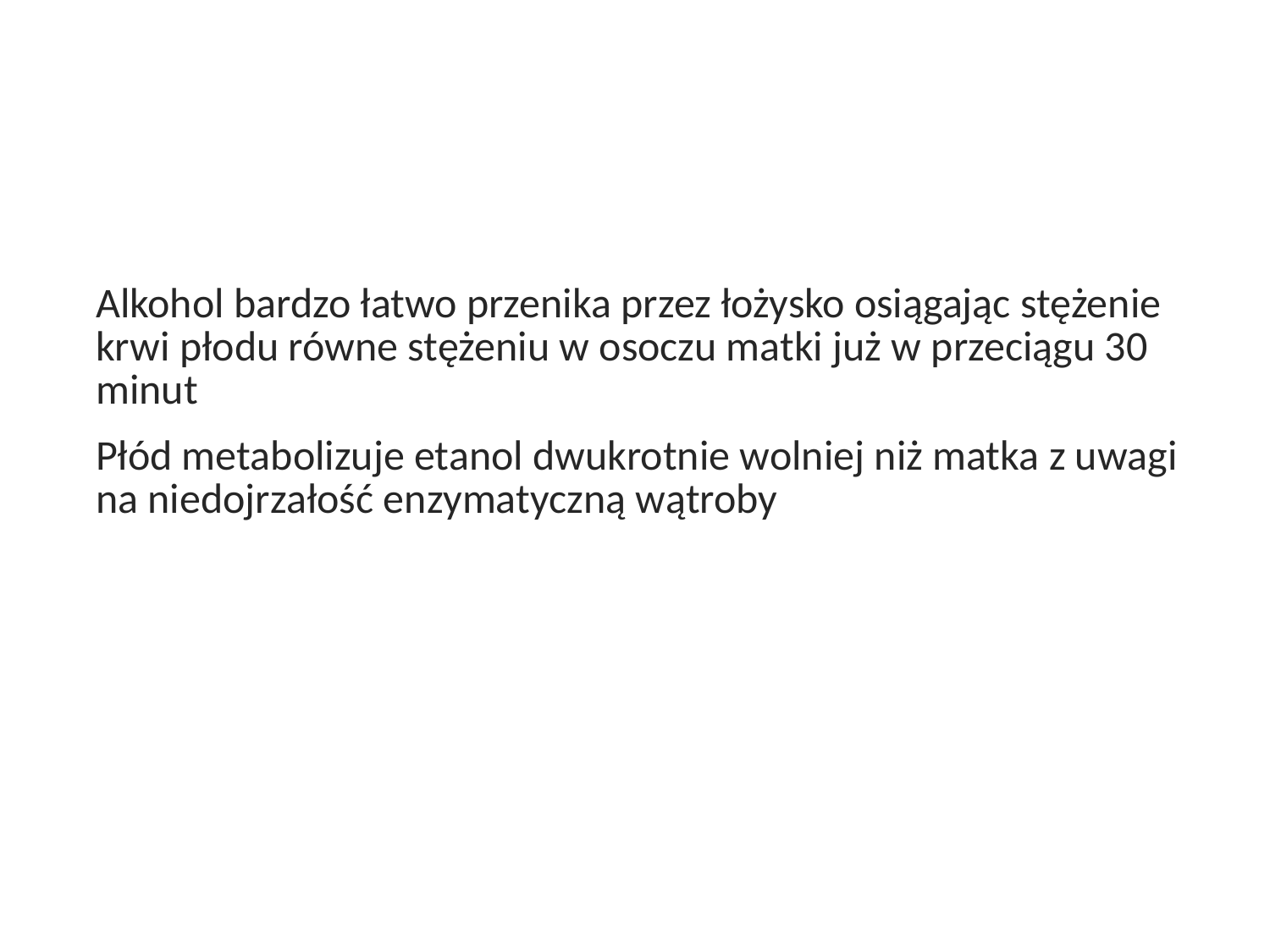

#
Alkohol bardzo łatwo przenika przez łożysko osiągając stężenie krwi płodu równe stężeniu w osoczu matki już w przeciągu 30 minut
Płód metabolizuje etanol dwukrotnie wolniej niż matka z uwagi na niedojrzałość enzymatyczną wątroby